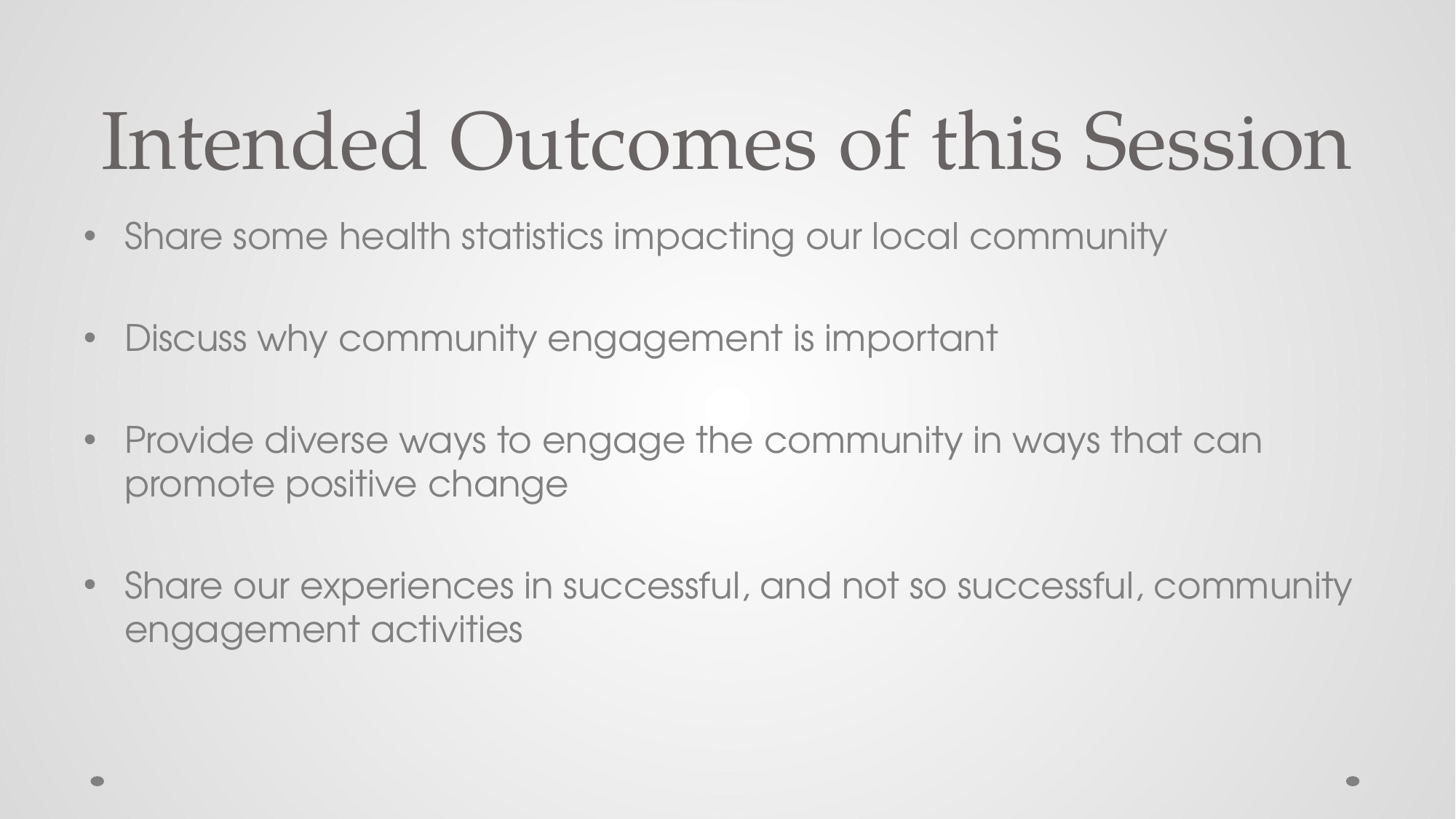

# Intended Outcomes of this Session
Share some health statistics impacting our local community

Discuss why community engagement is important

Provide diverse ways to engage the community in ways that can promote positive change

Share our experiences in successful, and not so successful, community engagement activities